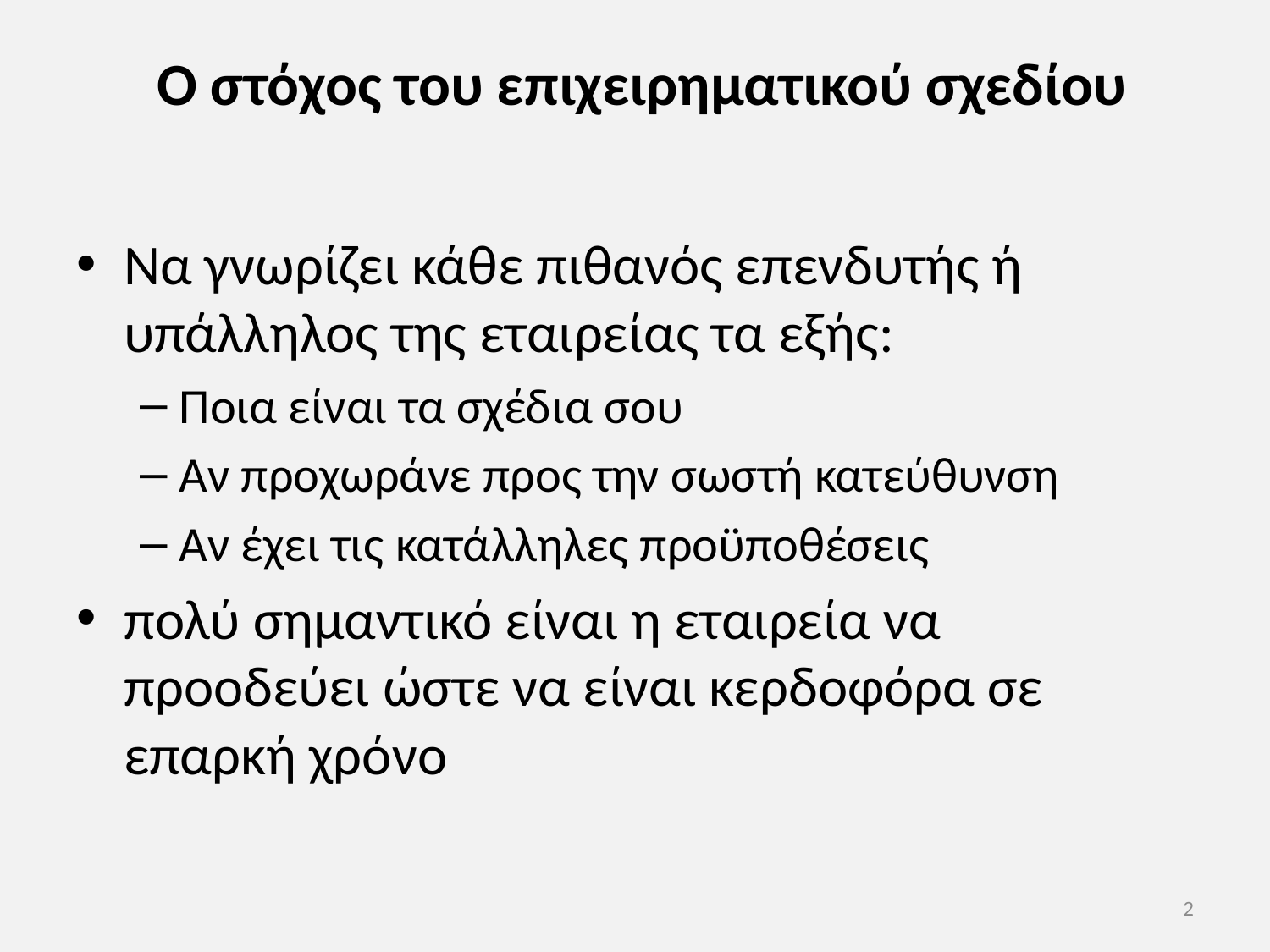

# Ο στόχος του επιχειρηματικού σχεδίου
Να γνωρίζει κάθε πιθανός επενδυτής ή υπάλληλος της εταιρείας τα εξής:
Ποια είναι τα σχέδια σου
Αν προχωράνε προς την σωστή κατεύθυνση
Αν έχει τις κατάλληλες προϋποθέσεις
πολύ σημαντικό είναι η εταιρεία να προοδεύει ώστε να είναι κερδοφόρα σε επαρκή χρόνο
2